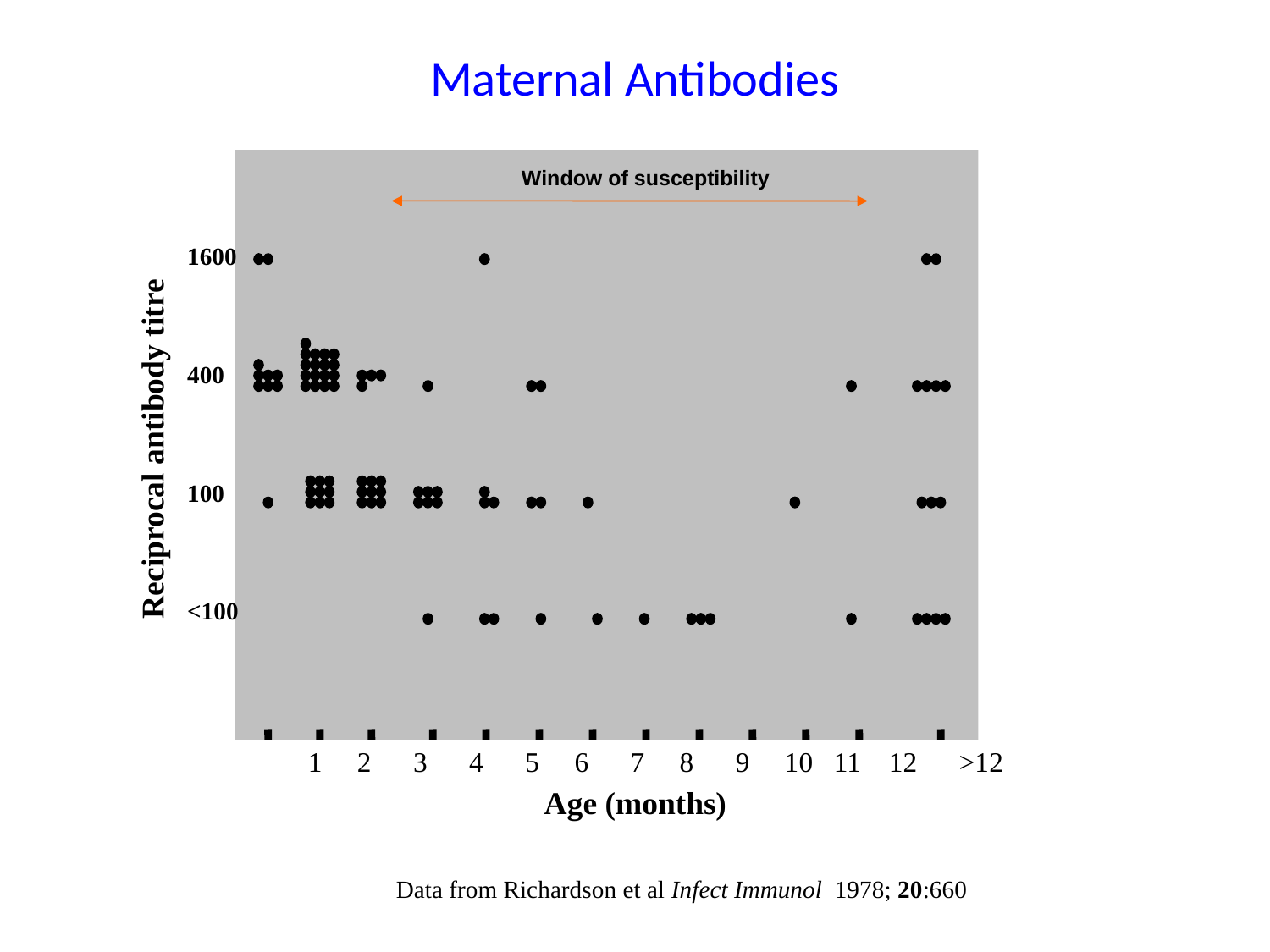

Maternal Antibodies

Window of susceptibility

1600

400

100

<100

Reciprocal antibody titre

1     2      3      4      5     6      7     8      9     10   11    12      >12

Age (months)

Data from Richardson et al Infect Immunol  1978; 20:660